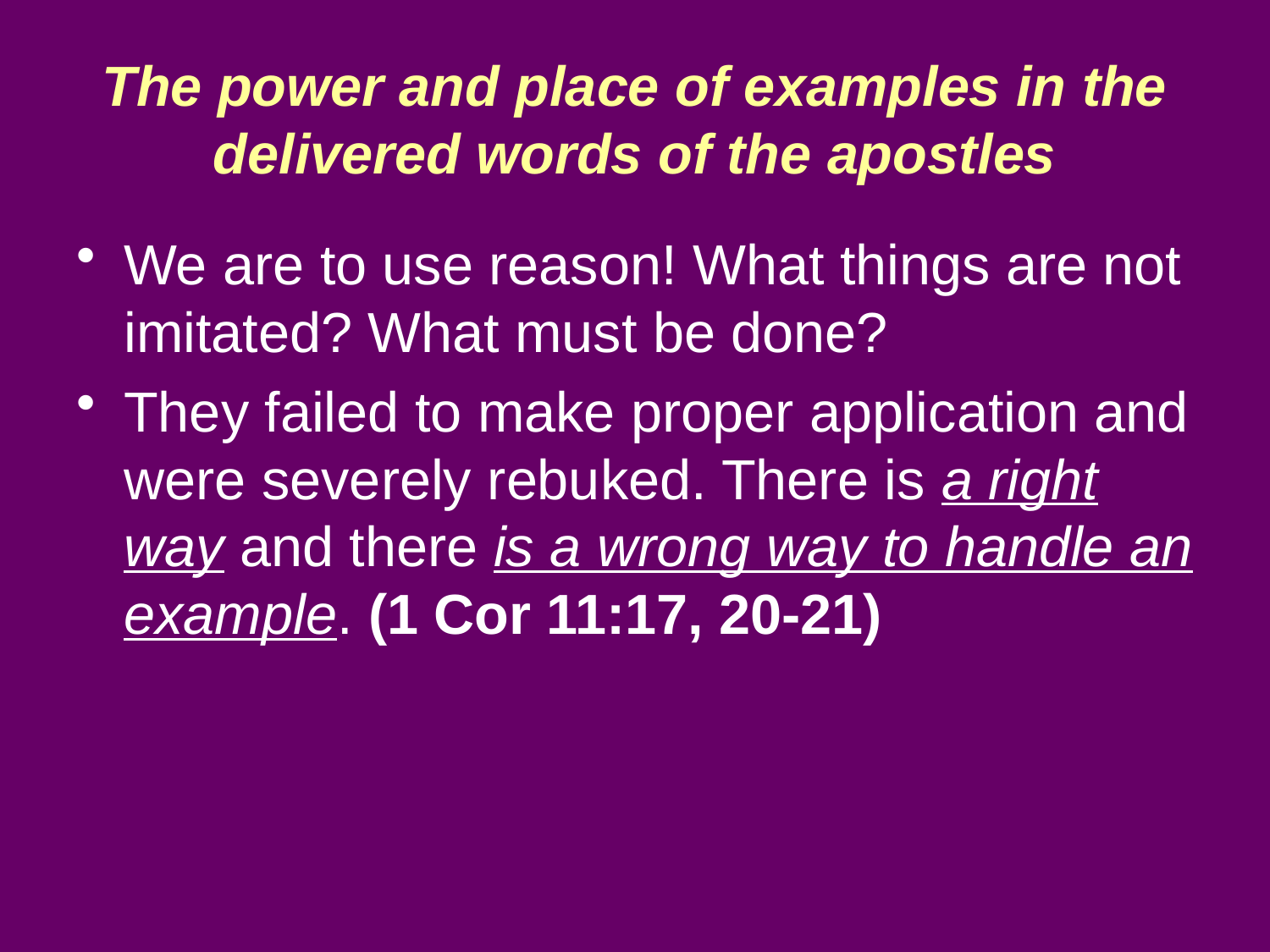

# The power and place of examples in the delivered words of the apostles
We are to use reason! What things are not imitated? What must be done?
They failed to make proper application and were severely rebuked. There is a right way and there is a wrong way to handle an example. (1 Cor 11:17, 20-21)